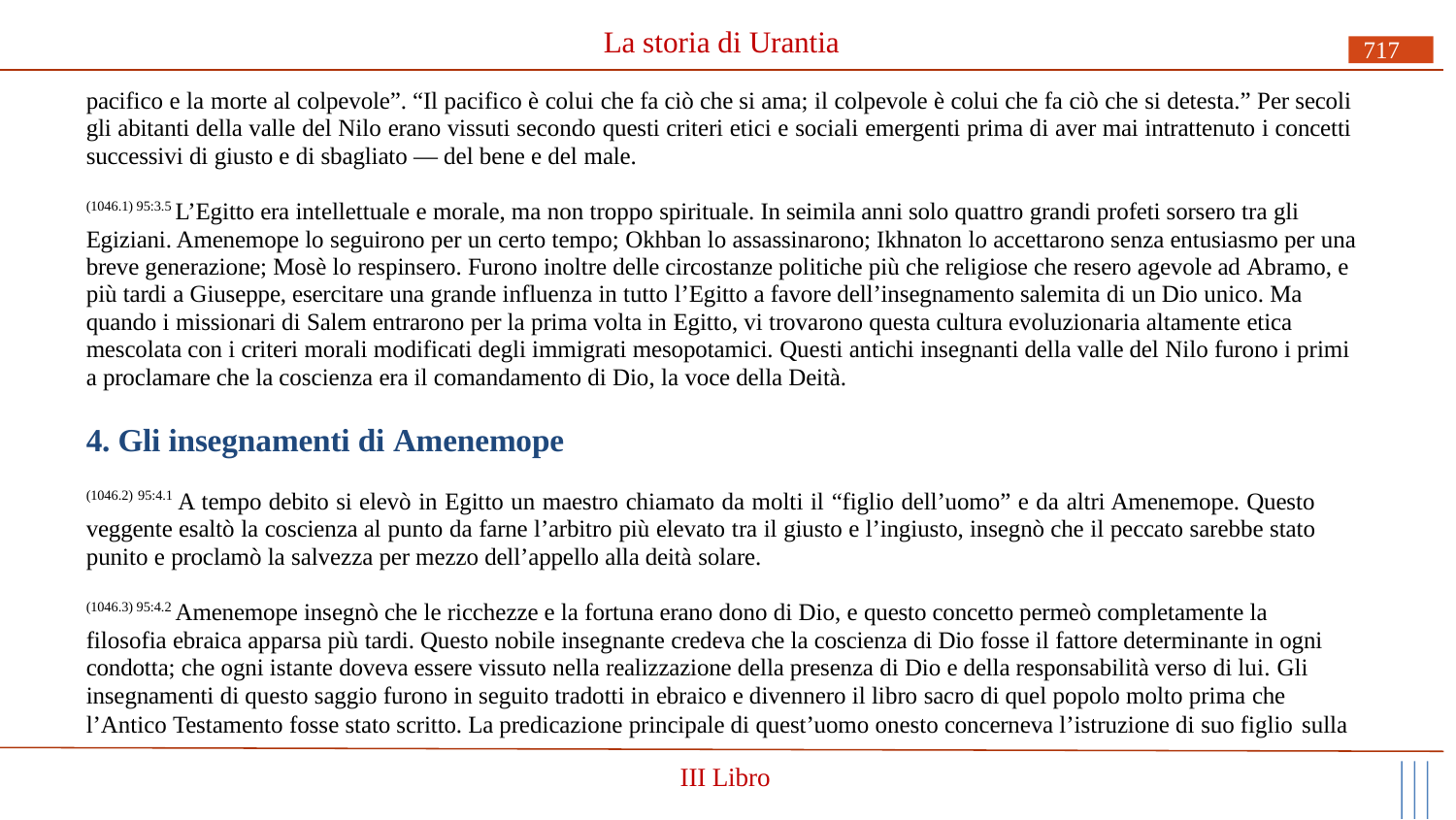

# La storia di Urantia
717

pacifico e la morte al colpevole”. “Il pacifico è colui che fa ciò che si ama; il colpevole è colui che fa ciò che si detesta.” Per secoli  gli abitanti della valle del Nilo erano vissuti secondo questi criteri etici e sociali emergenti prima di aver mai intrattenuto i concetti  successivi di giusto e di sbagliato — del bene e del male.

(1046.1) 95:3.5 L’Egitto era intellettuale e morale, ma non troppo spirituale. In seimila anni solo quattro grandi profeti sorsero tra gli  Egiziani. Amenemope lo seguirono per un certo tempo; Okhban lo assassinarono; Ikhnaton lo accettarono senza entusiasmo per una  breve generazione; Mosè lo respinsero. Furono inoltre delle circostanze politiche più che religiose che resero agevole ad Abramo, e  più tardi a Giuseppe, esercitare una grande influenza in tutto l’Egitto a favore dell’insegnamento salemita di un Dio unico. Ma  quando i missionari di Salem entrarono per la prima volta in Egitto, vi trovarono questa cultura evoluzionaria altamente etica  mescolata con i criteri morali modificati degli immigrati mesopotamici. Questi antichi insegnanti della valle del Nilo furono i primi  a proclamare che la coscienza era il comandamento di Dio, la voce della Deità.

4. Gli insegnamenti di Amenemope
(1046.2) 95:4.1 A tempo debito si elevò in Egitto un maestro chiamato da molti il “figlio dell’uomo” e da altri Amenemope. Questo  veggente esaltò la coscienza al punto da farne l’arbitro più elevato tra il giusto e l’ingiusto, insegnò che il peccato sarebbe stato  punito e proclamò la salvezza per mezzo dell’appello alla deità solare.

(1046.3) 95:4.2 Amenemope insegnò che le ricchezze e la fortuna erano dono di Dio, e questo concetto permeò completamente la  filosofia ebraica apparsa più tardi. Questo nobile insegnante credeva che la coscienza di Dio fosse il fattore determinante in ogni  condotta; che ogni istante doveva essere vissuto nella realizzazione della presenza di Dio e della responsabilità verso di lui. Gli  insegnamenti di questo saggio furono in seguito tradotti in ebraico e divennero il libro sacro di quel popolo molto prima che
l’Antico Testamento fosse stato scritto. La predicazione principale di quest’uomo onesto concerneva l’istruzione di suo figlio sulla

III Libro